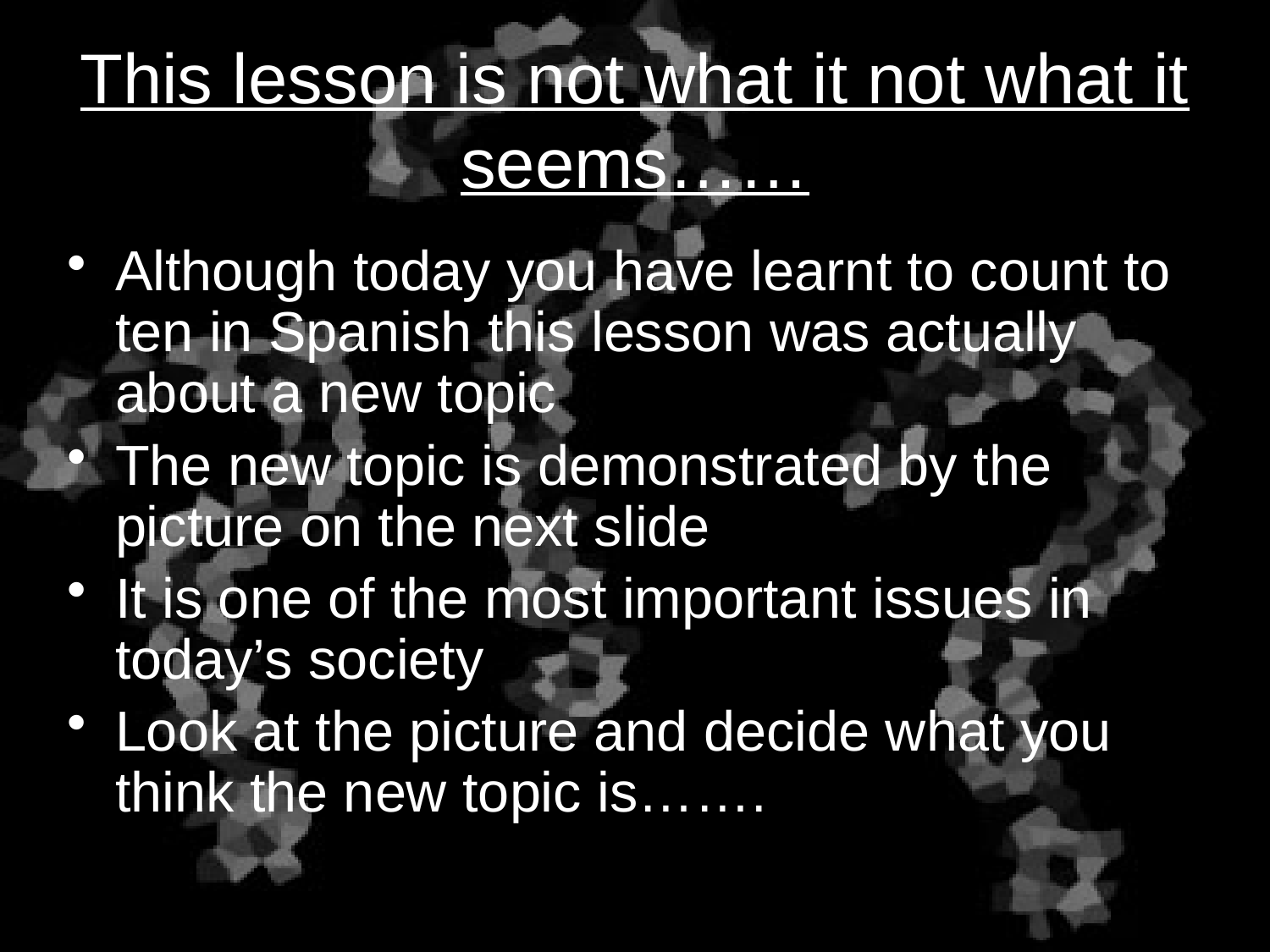

# This lesson is not what it not what it seems……
Although today you have learnt to count to ten in Spanish this lesson was actually about a new topic
The new topic is demonstrated by the picture on the next slide
It is one of the most important issues in today’s society
Look at the picture and decide what you think the new topic is…….